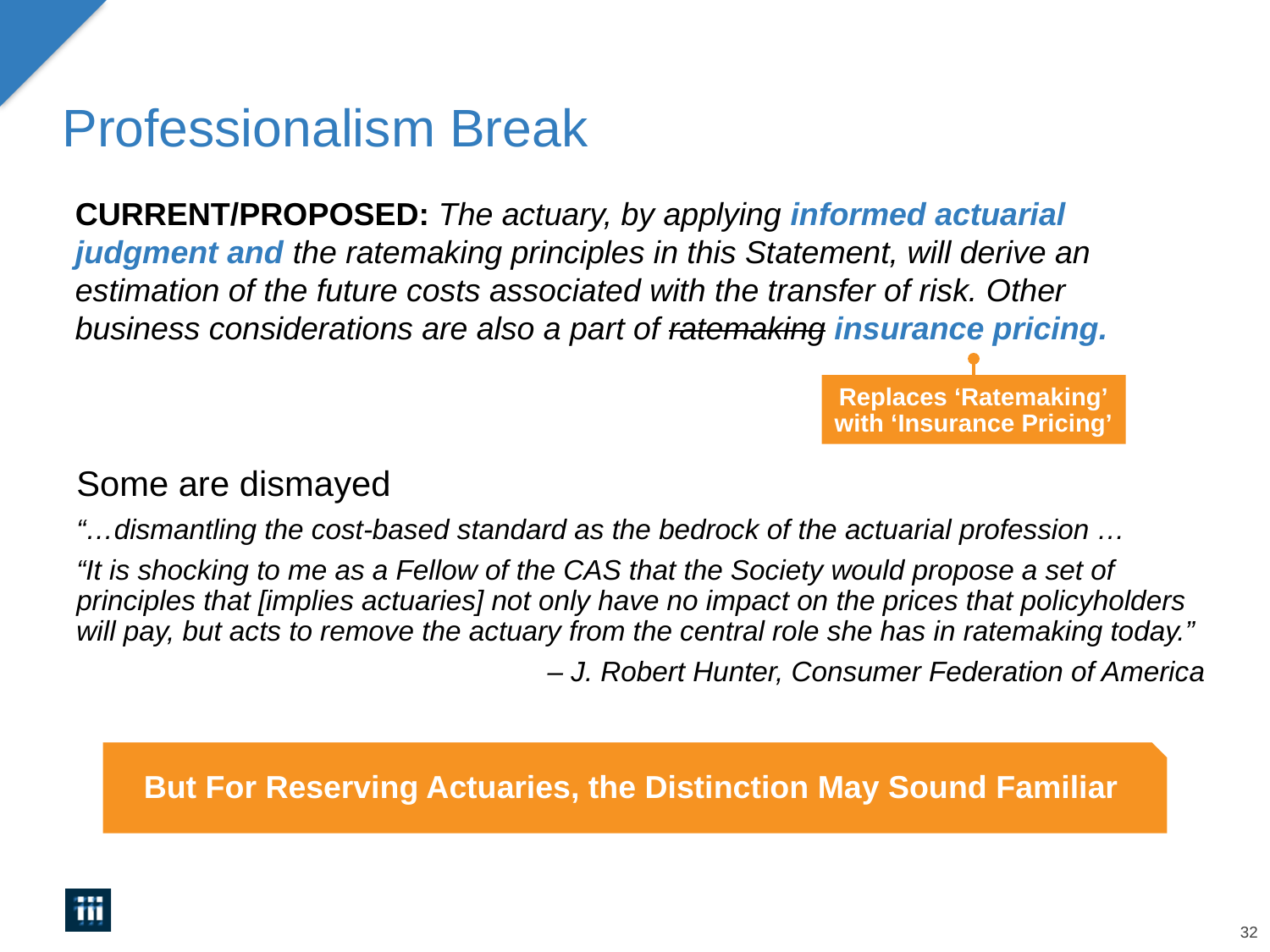

# Professionalism Break
CURRENT/PROPOSED: The actuary, by applying informed actuarial judgment and the ratemaking principles in this Statement, will derive an estimation of the future costs associated with the transfer of risk. Other business considerations are also a part of ratemaking insurance pricing.
Replaces ‘Ratemaking’
with ‘Insurance Pricing’
Some are dismayed
“…dismantling the cost-based standard as the bedrock of the actuarial profession …
“It is shocking to me as a Fellow of the CAS that the Society would propose a set of principles that [implies actuaries] not only have no impact on the prices that policyholders will pay, but acts to remove the actuary from the central role she has in ratemaking today.”
– J. Robert Hunter, Consumer Federation of America
But For Reserving Actuaries, the Distinction May Sound Familiar